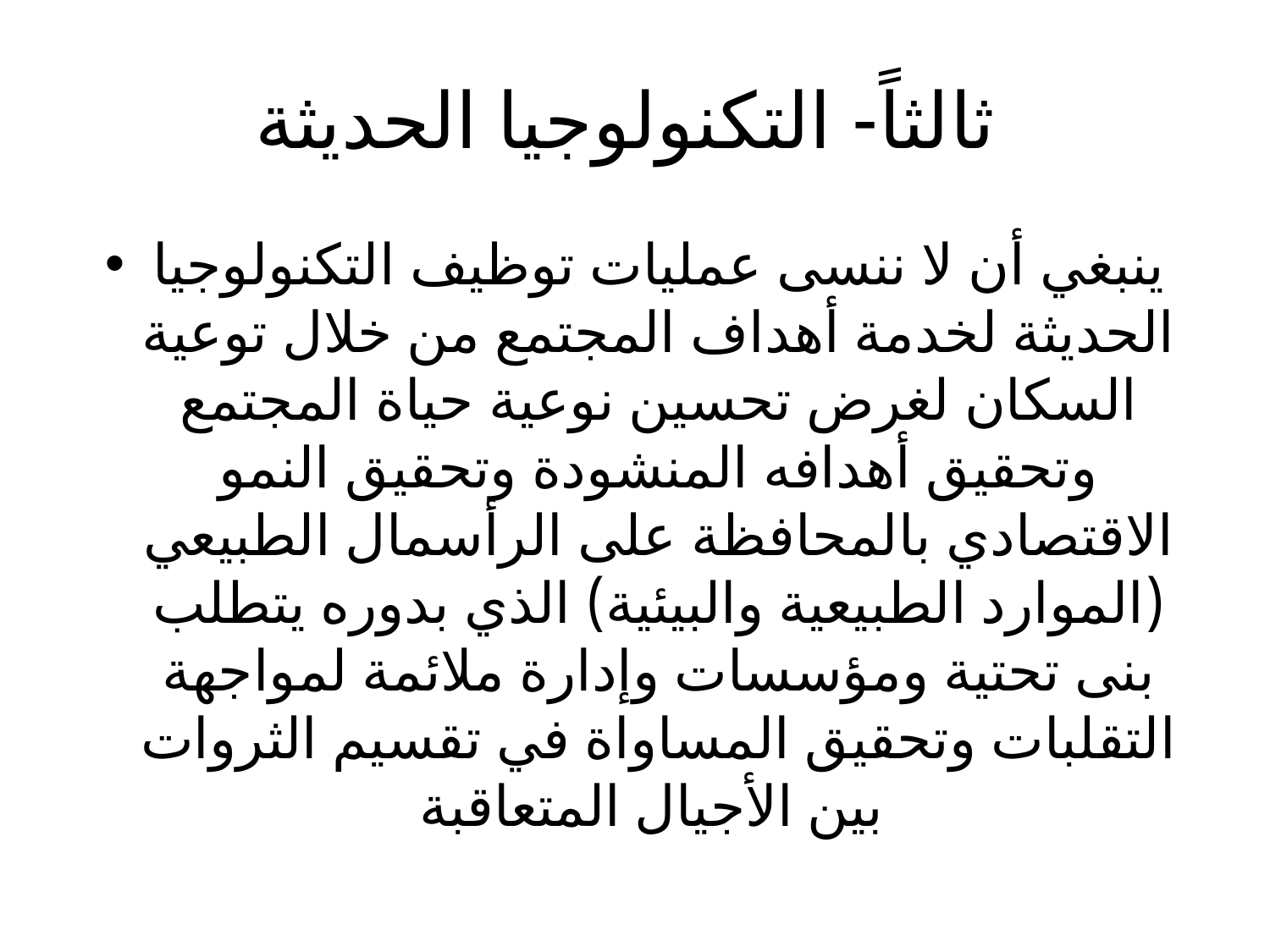

# ثالثاً- التكنولوجيا الحديثة
ينبغي أن لا ننسى عمليات توظيف التكنولوجيا الحديثة لخدمة أهداف المجتمع من خلال توعية السكان لغرض تحسين نوعية حياة المجتمع وتحقيق أهدافه المنشودة وتحقيق النمو الاقتصادي بالمحافظة على الرأسمال الطبيعي (الموارد الطبيعية والبيئية) الذي بدوره يتطلب بنى تحتية ومؤسسات وإدارة ملائمة لمواجهة التقلبات وتحقيق المساواة في تقسيم الثروات بين الأجيال المتعاقبة